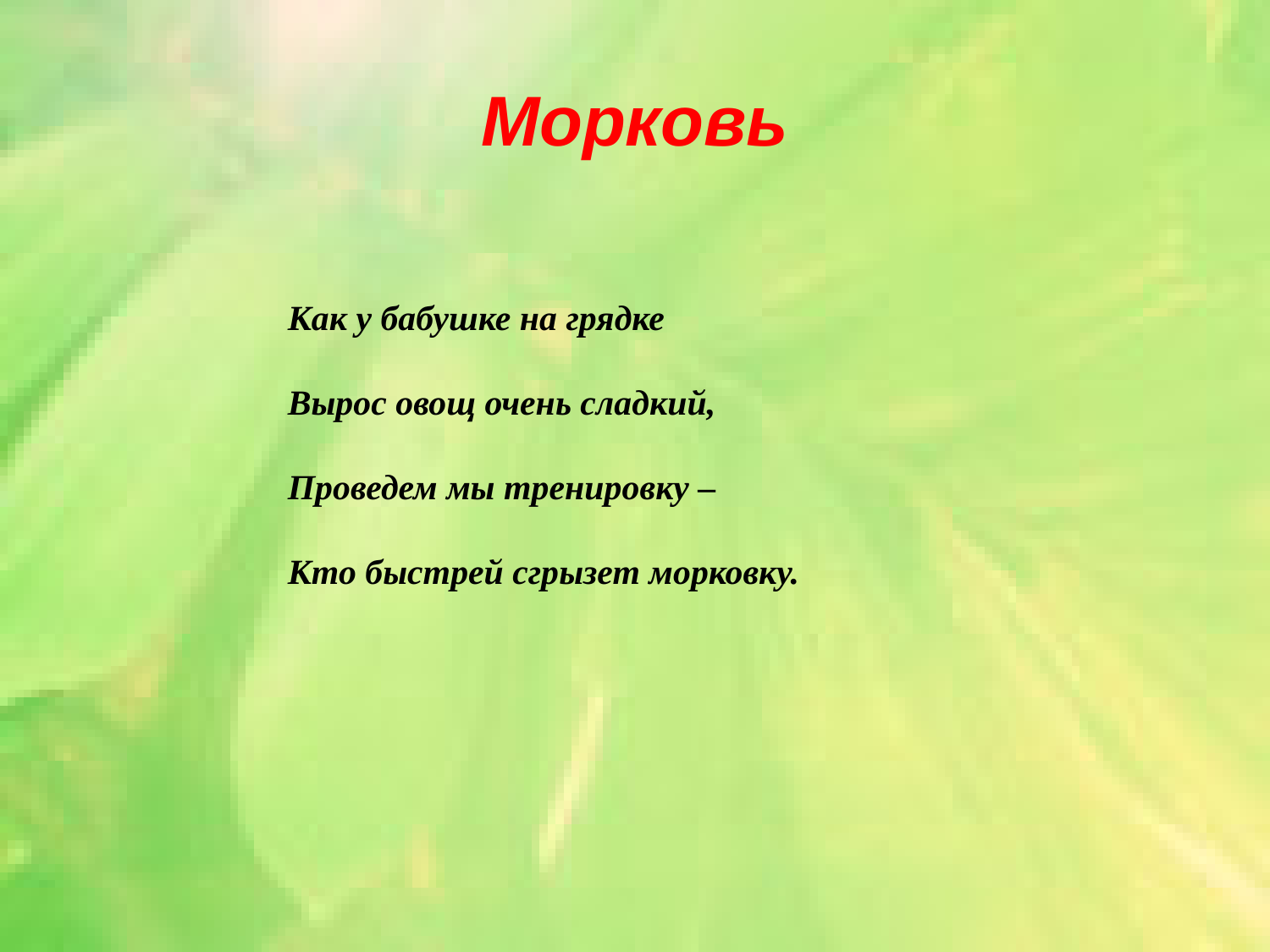

# Морковь
Как у бабушке на грядке
Вырос овощ очень сладкий,
Проведем мы тренировку –
Кто быстрей сгрызет морковку.